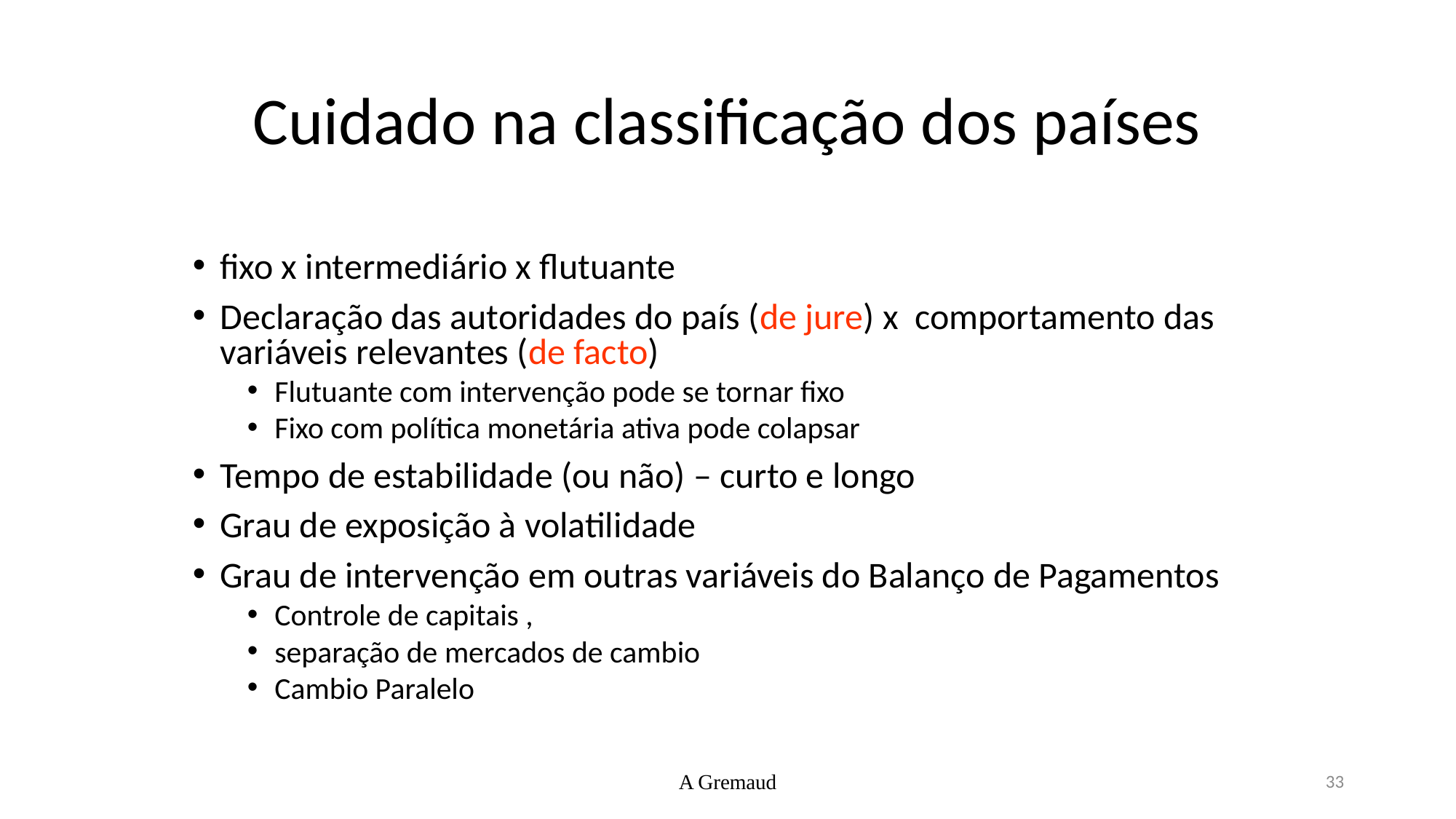

# Cuidado na classificação dos países
fixo x intermediário x flutuante
Declaração das autoridades do país (de jure) x  comportamento das variáveis relevantes (de facto)
Flutuante com intervenção pode se tornar fixo
Fixo com política monetária ativa pode colapsar
Tempo de estabilidade (ou não) – curto e longo
Grau de exposição à volatilidade
Grau de intervenção em outras variáveis do Balanço de Pagamentos
Controle de capitais ,
separação de mercados de cambio
Cambio Paralelo
A Gremaud
33